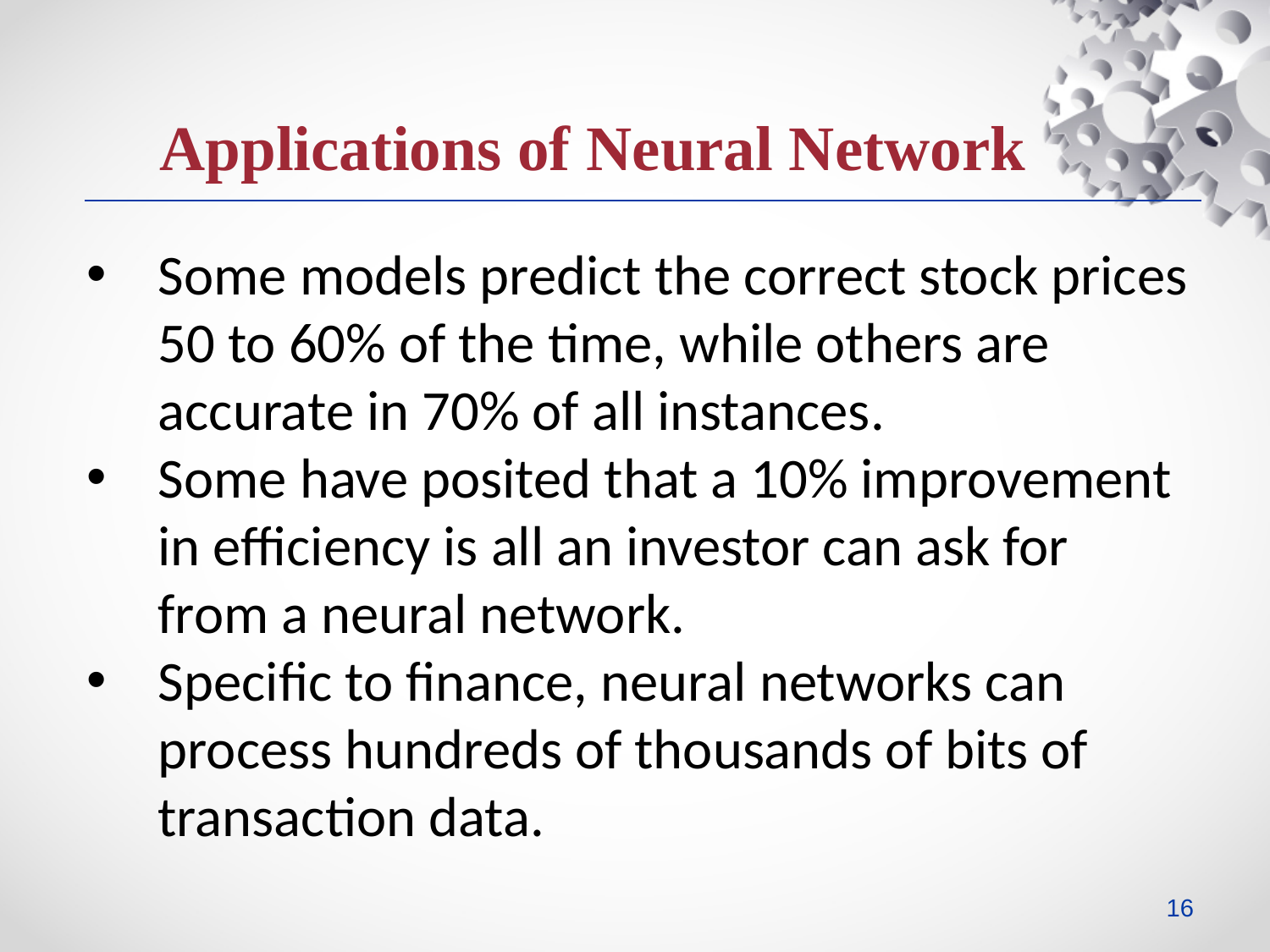

Applications of Neural Network
Some models predict the correct stock prices 50 to 60% of the time, while others are accurate in 70% of all instances.
Some have posited that a 10% improvement in efficiency is all an investor can ask for from a neural network.
Specific to finance, neural networks can process hundreds of thousands of bits of transaction data.

16